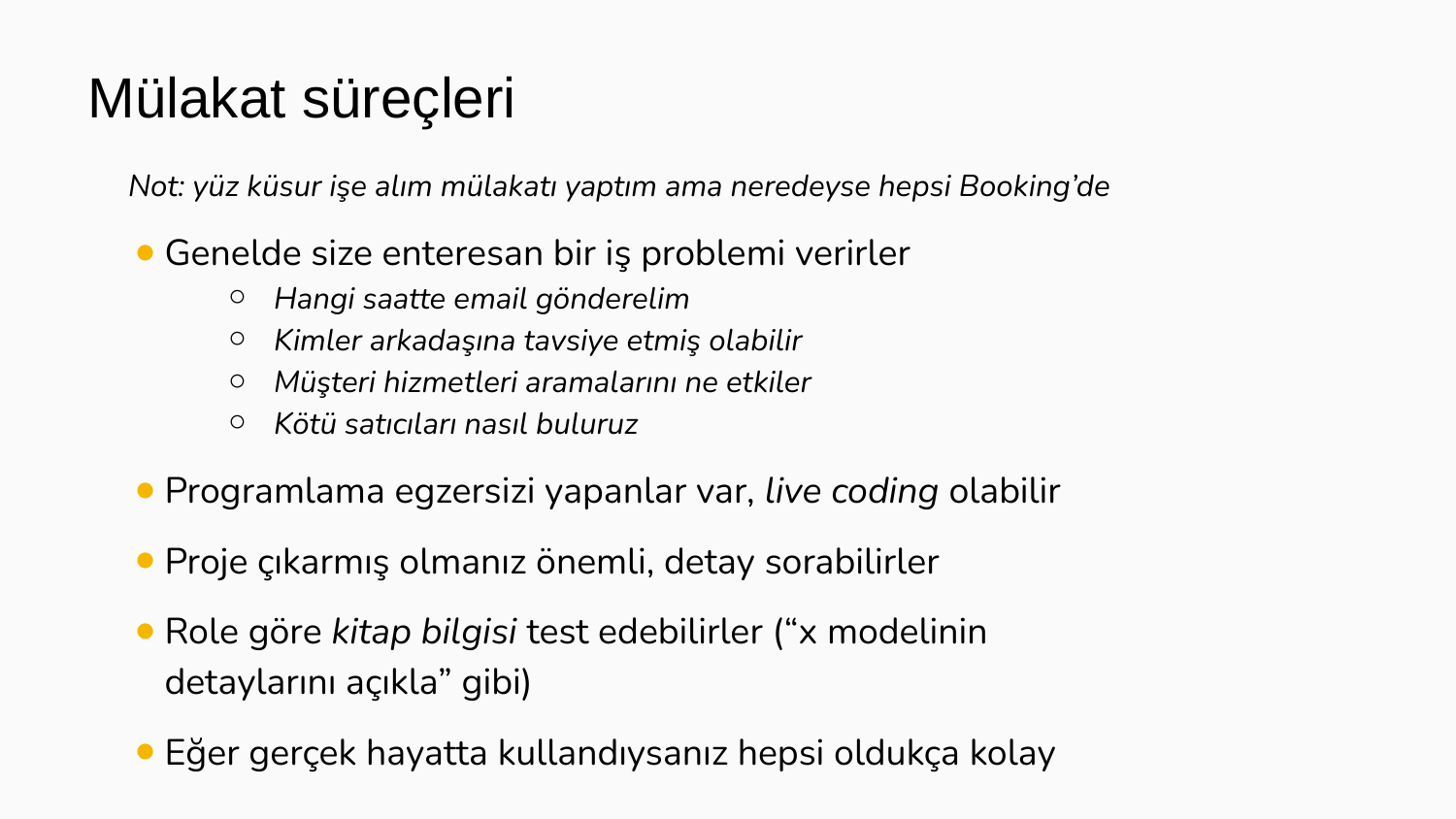

Mülakat süreçleri
Not: yüz küsur işe alım mülakatı yaptım ama neredeyse hepsi Booking’de
Genelde size enteresan bir iş problemi verirler
Hangi saatte email gönderelim
Kimler arkadaşına tavsiye etmiş olabilir
Müşteri hizmetleri aramalarını ne etkiler
Kötü satıcıları nasıl buluruz
Programlama egzersizi yapanlar var, live coding olabilir
Proje çıkarmış olmanız önemli, detay sorabilirler
Role göre kitap bilgisi test edebilirler (“x modelinin detaylarını açıkla” gibi)
Eğer gerçek hayatta kullandıysanız hepsi oldukça kolay